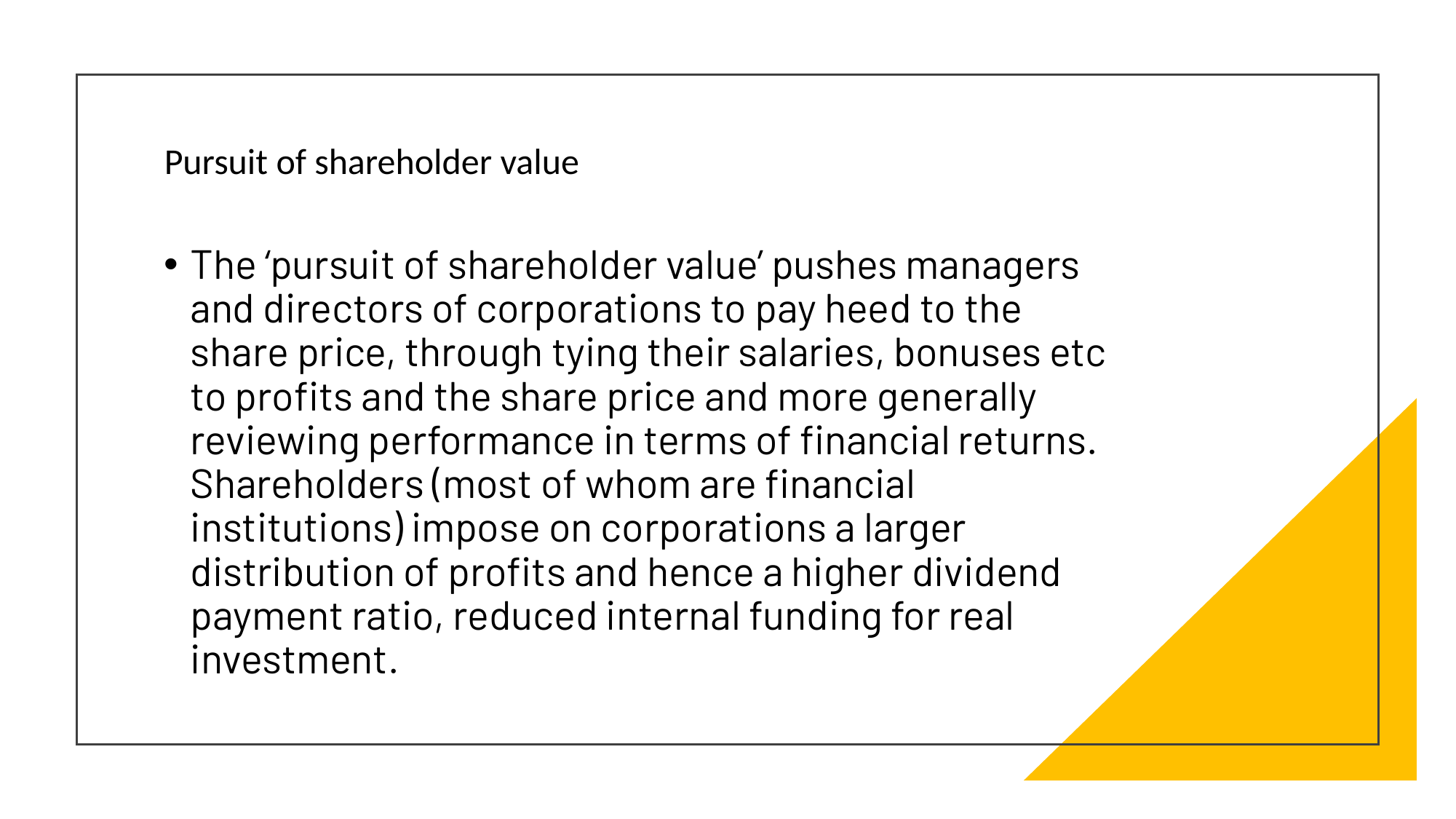

# Pursuit of shareholder value
The ‘pursuit of shareholder value’ pushes managers and directors of corporations to pay heed to the share price, through tying their salaries, bonuses etc to profits and the share price and more generally reviewing performance in terms of financial returns. Shareholders (most of whom are financial institutions) impose on corporations a larger distribution of profits and hence a higher dividend payment ratio, reduced internal funding for real investment.